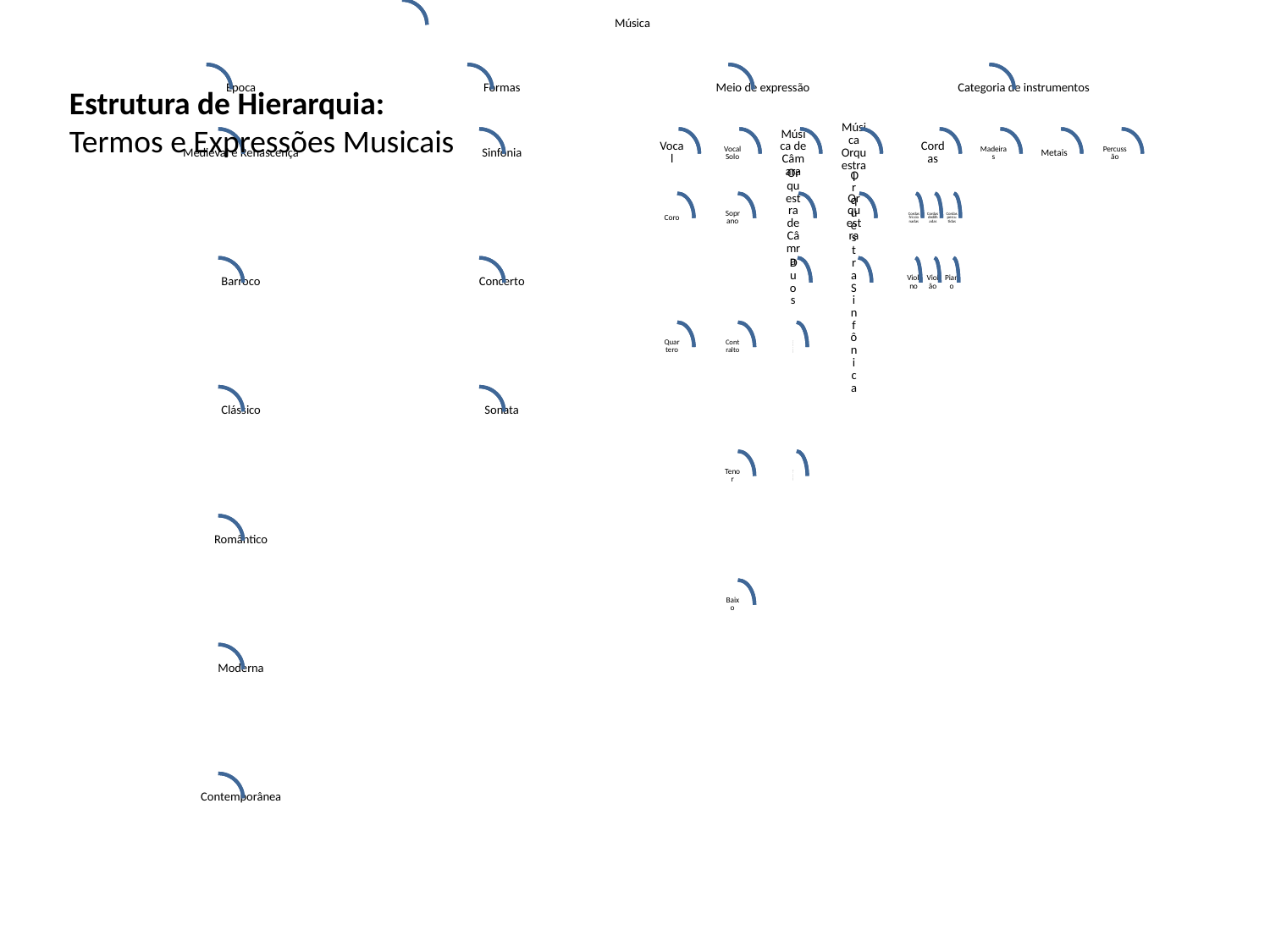

Música
Formas
Categoria de instrumentos
Meio de expressão
Sinfonia
Concerto
Sonata
Época
Medieval e Renascença
Barroco
Clássico
Romântico
Moderna
Contemporânea
Cordas
Cordas friccionadas
Violino
Cordas dedilhadas
Cordas percutidas
Piano
Música de Câmara
Duos
Violino e piano
Dois violinos
Orquestra de Câmra
Orquestra
Madeiras
Metais
Percussão
Vocal
Coro
Quartero
Vocal Solo
Soprano
Contralto
Tenor
Baixo
Estrutura de Hierarquia:
Termos e Expressões Musicais